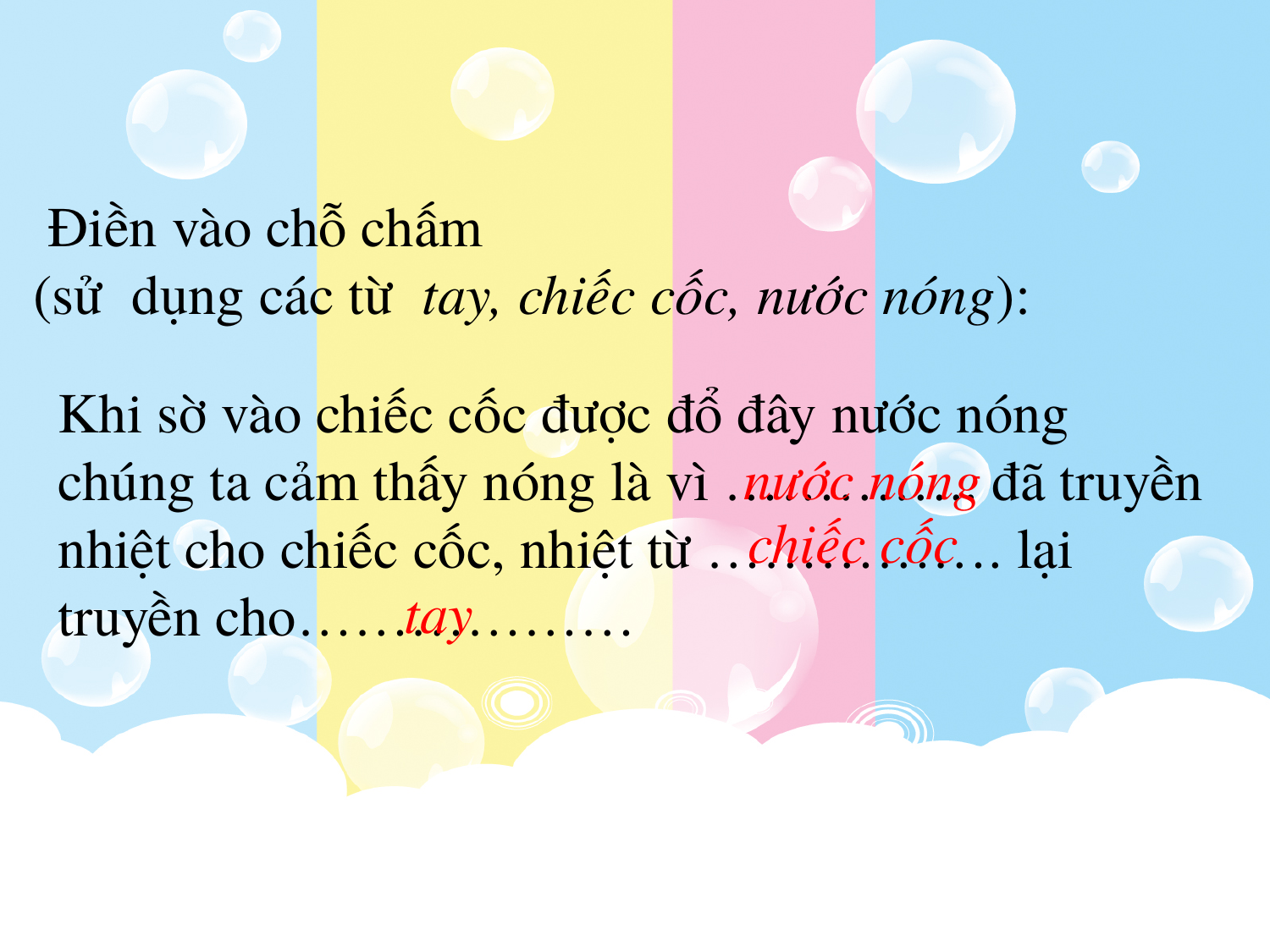

Điền vào chỗ chấm
(sử  dụng các từ  tay, chiếc cốc, nước nóng):
Khi sờ vào chiếc cốc được đổ đây nước nóng chúng ta cảm thấy nóng là vì ………….. đã truyền nhiệt cho chiếc cốc, nhiệt từ ……………. lại truyền cho………………
nước nóng
chiếc cốc
tay